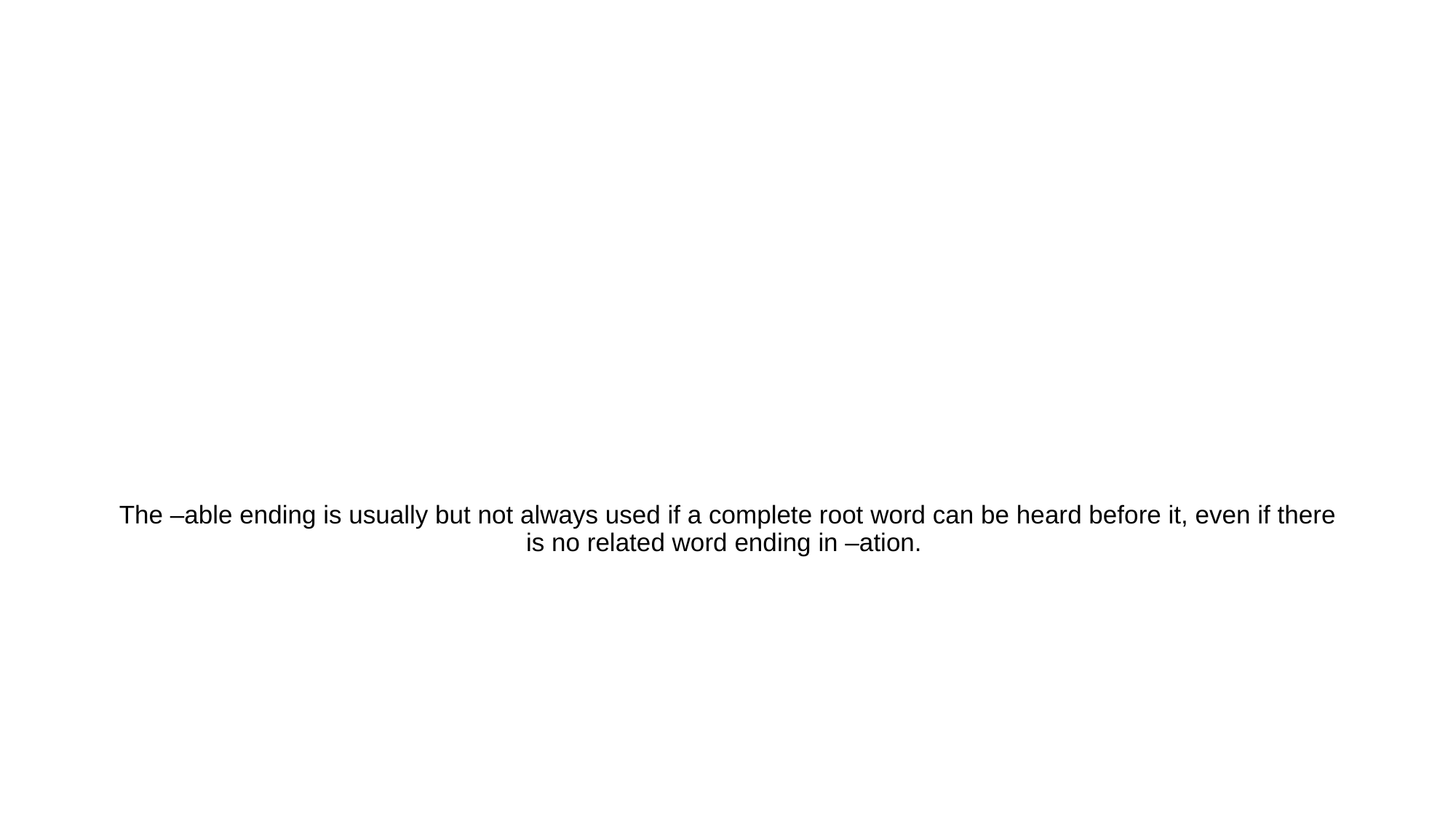

# The –able ending is usually but not always used if a complete root word can be heard before it, even if there is no related word ending in –ation.